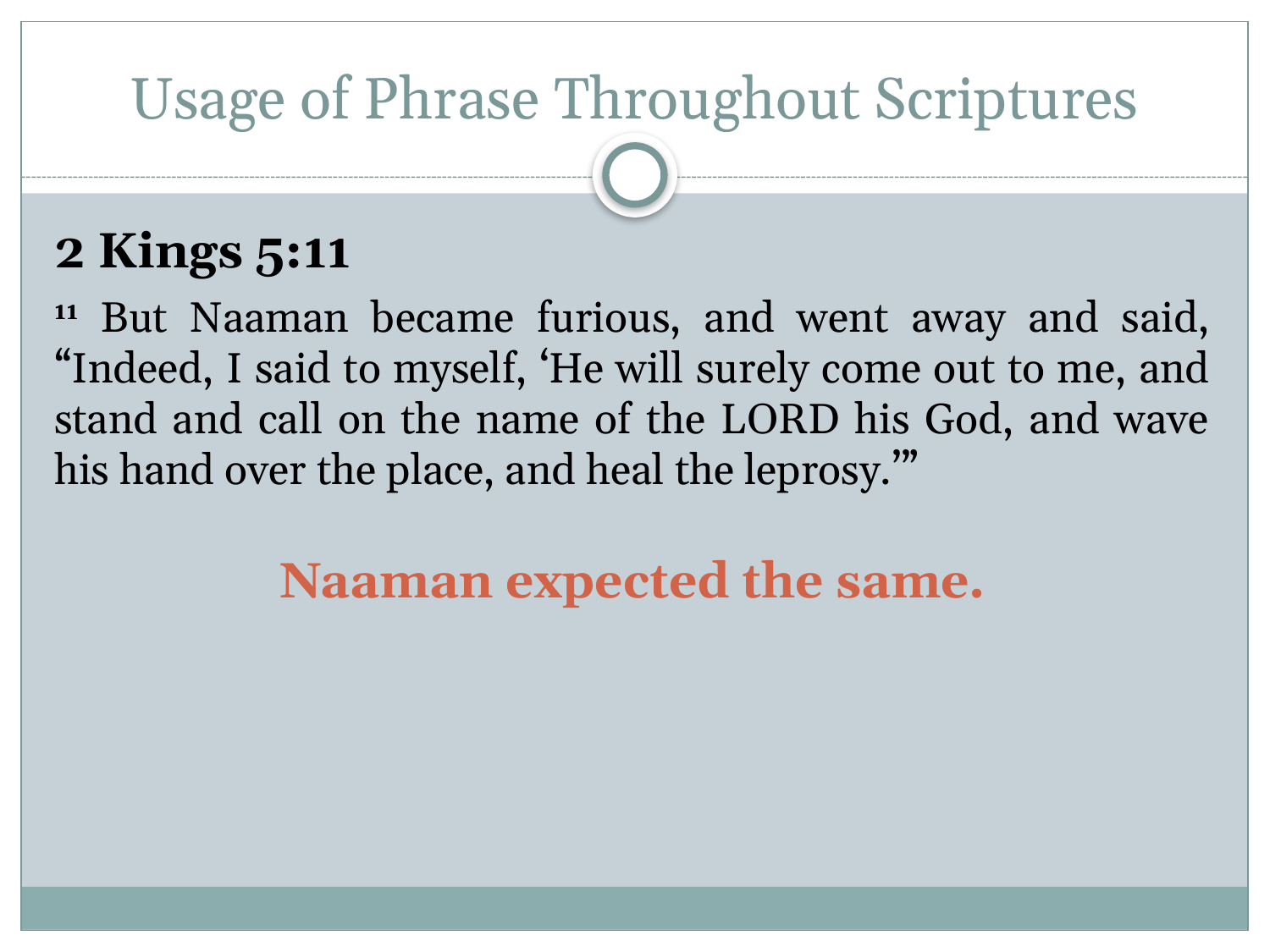

# Usage of Phrase Throughout Scriptures
2 Kings 5:11

11 But Naaman became furious, and went away and said, “Indeed, I said to myself, ‘He will surely come out to me, and stand and call on the name of the LORD his God, and wave his hand over the place, and heal the leprosy.’”

Naaman expected the same.